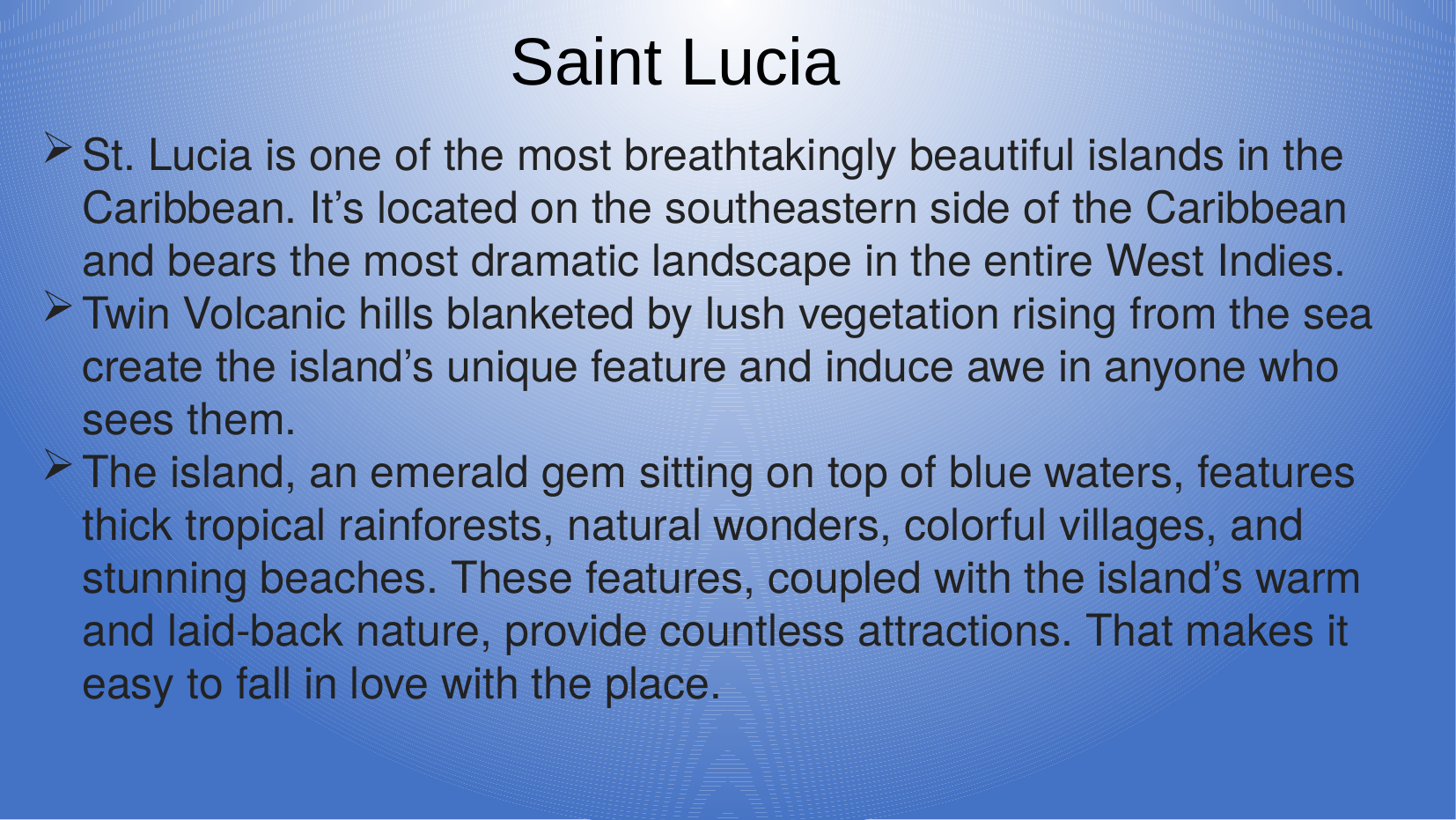

Saint Lucia
St. Lucia is one of the most breathtakingly beautiful islands in the Caribbean. It’s located on the southeastern side of the Caribbean and bears the most dramatic landscape in the entire West Indies.
Twin Volcanic hills blanketed by lush vegetation rising from the sea create the island’s unique feature and induce awe in anyone who sees them.
The island, an emerald gem sitting on top of blue waters, features thick tropical rainforests, natural wonders, colorful villages, and stunning beaches. These features, coupled with the island’s warm and laid-back nature, provide countless attractions. That makes it easy to fall in love with the place.